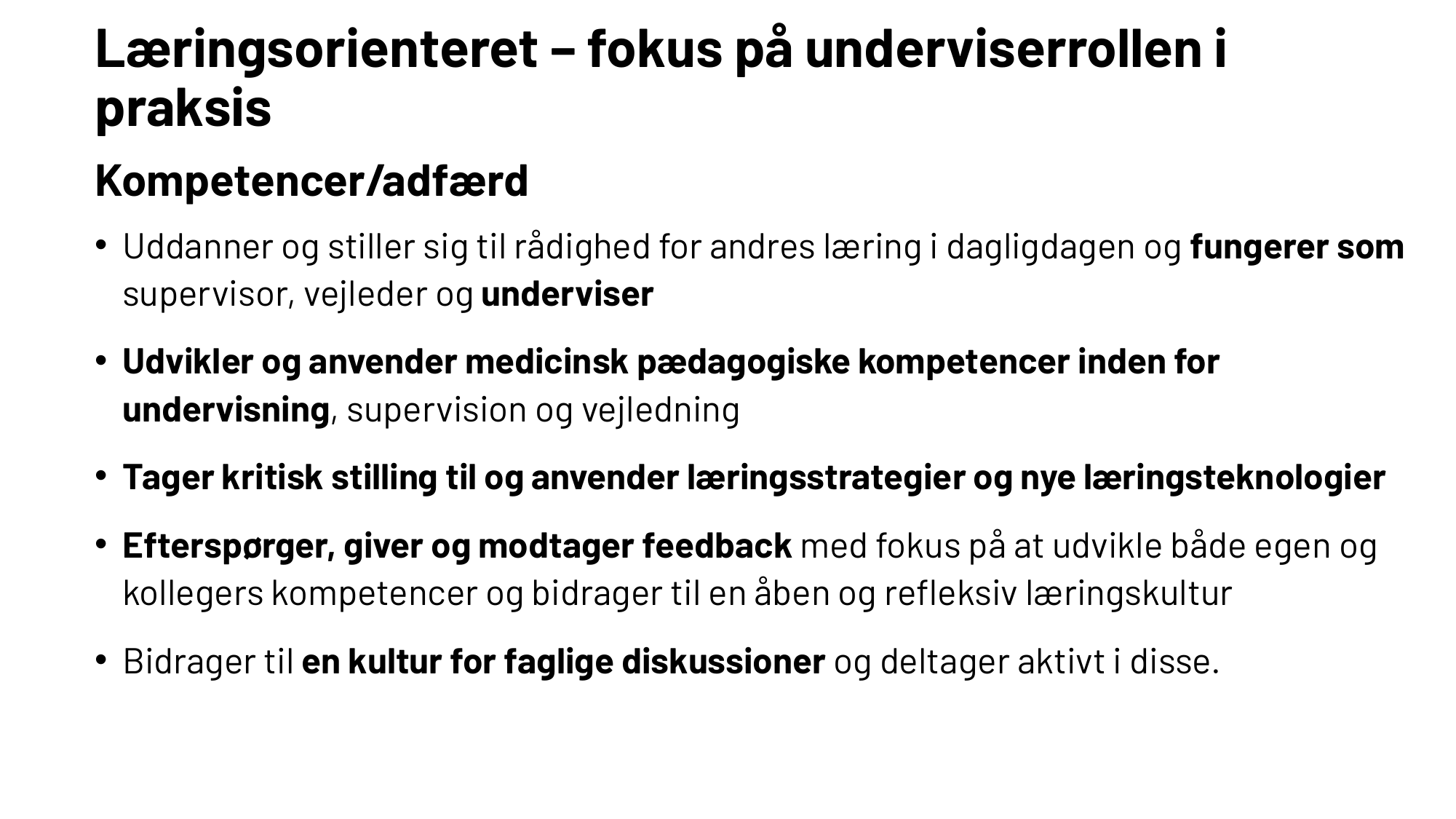

# Læringsorienteret – fokus på underviserrollen i praksis
Kompetencer/adfærd
Uddanner og stiller sig til rådighed for andres læring i dagligdagen og fungerer som supervisor, vejleder og underviser
Udvikler og anvender medicinsk pædagogiske kompetencer inden for undervisning, supervision og vejledning
Tager kritisk stilling til og anvender læringsstrategier og nye læringsteknologier
Efterspørger, giver og modtager feedback med fokus på at udvikle både egen og kollegers kompetencer og bidrager til en åben og refleksiv læringskultur
Bidrager til en kultur for faglige diskussioner og deltager aktivt i disse.